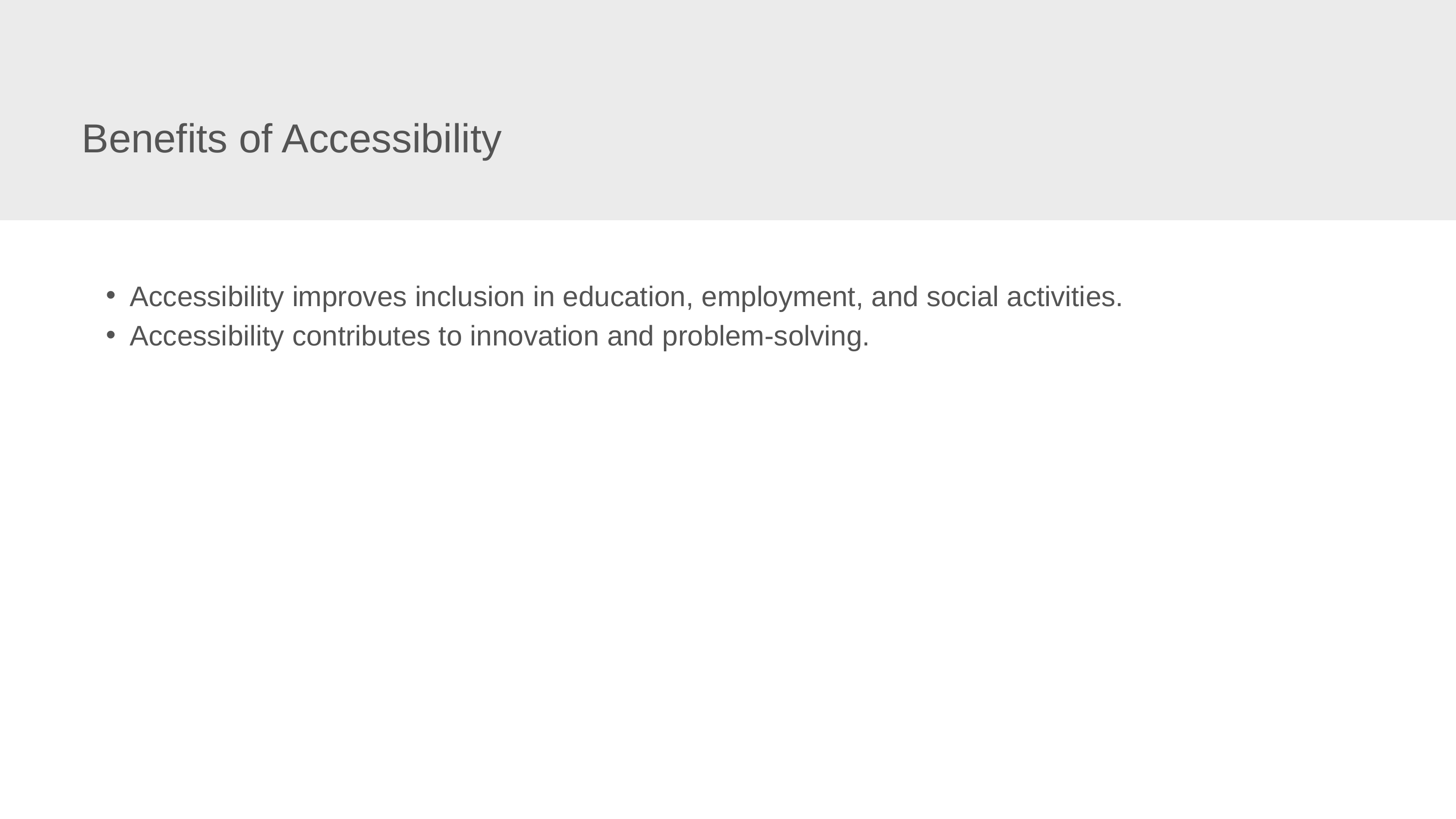

Benefits of Accessibility
Accessibility improves inclusion in education, employment, and social activities.
Accessibility contributes to innovation and problem-solving.